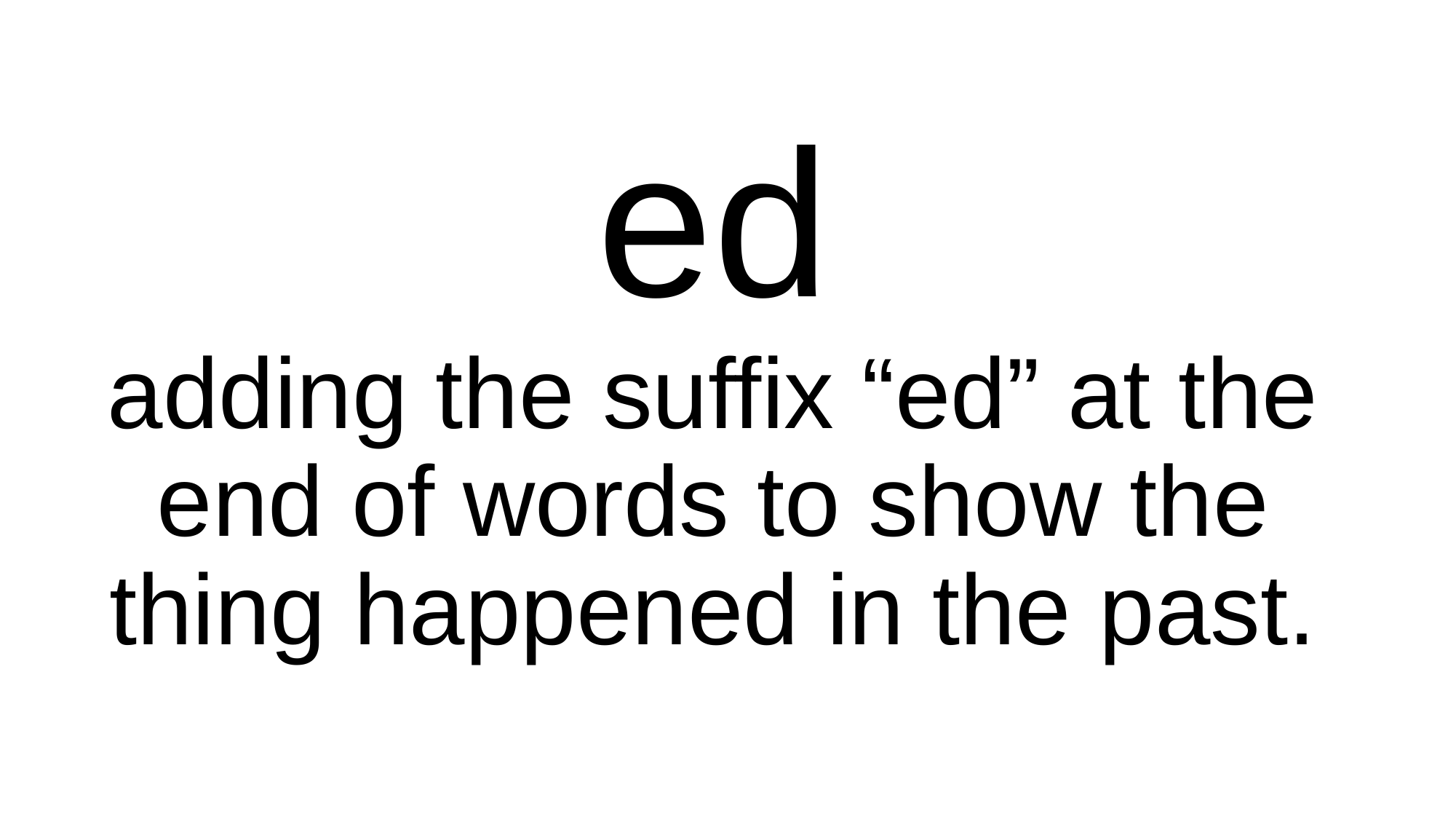

# ed adding the suffix “ed” at the end of words to show the thing happened in the past.